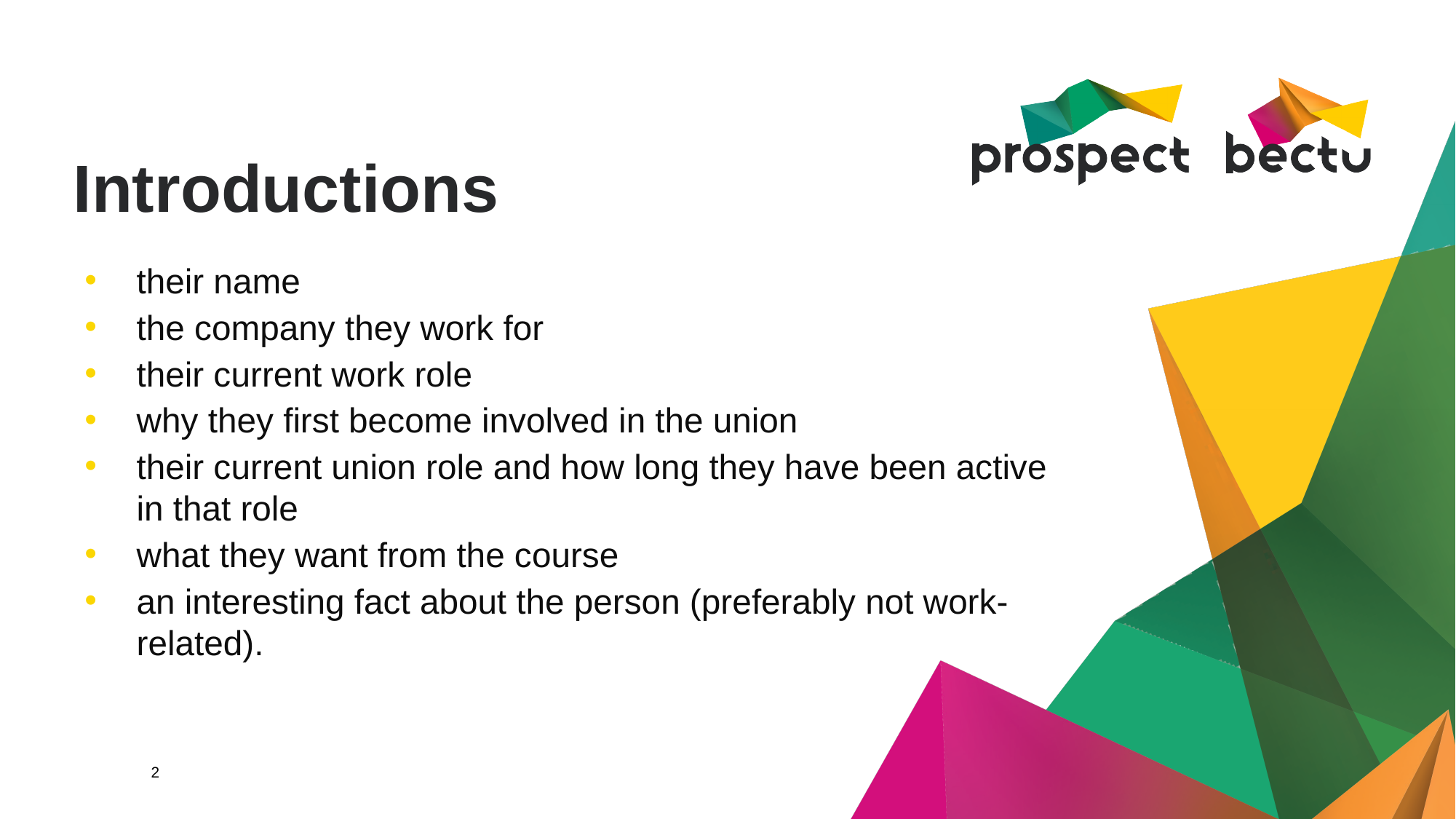

# Introductions
their name
the company they work for
their current work role
why they first become involved in the union
their current union role and how long they have been active in that role
what they want from the course
an interesting fact about the person (preferably not work-related).